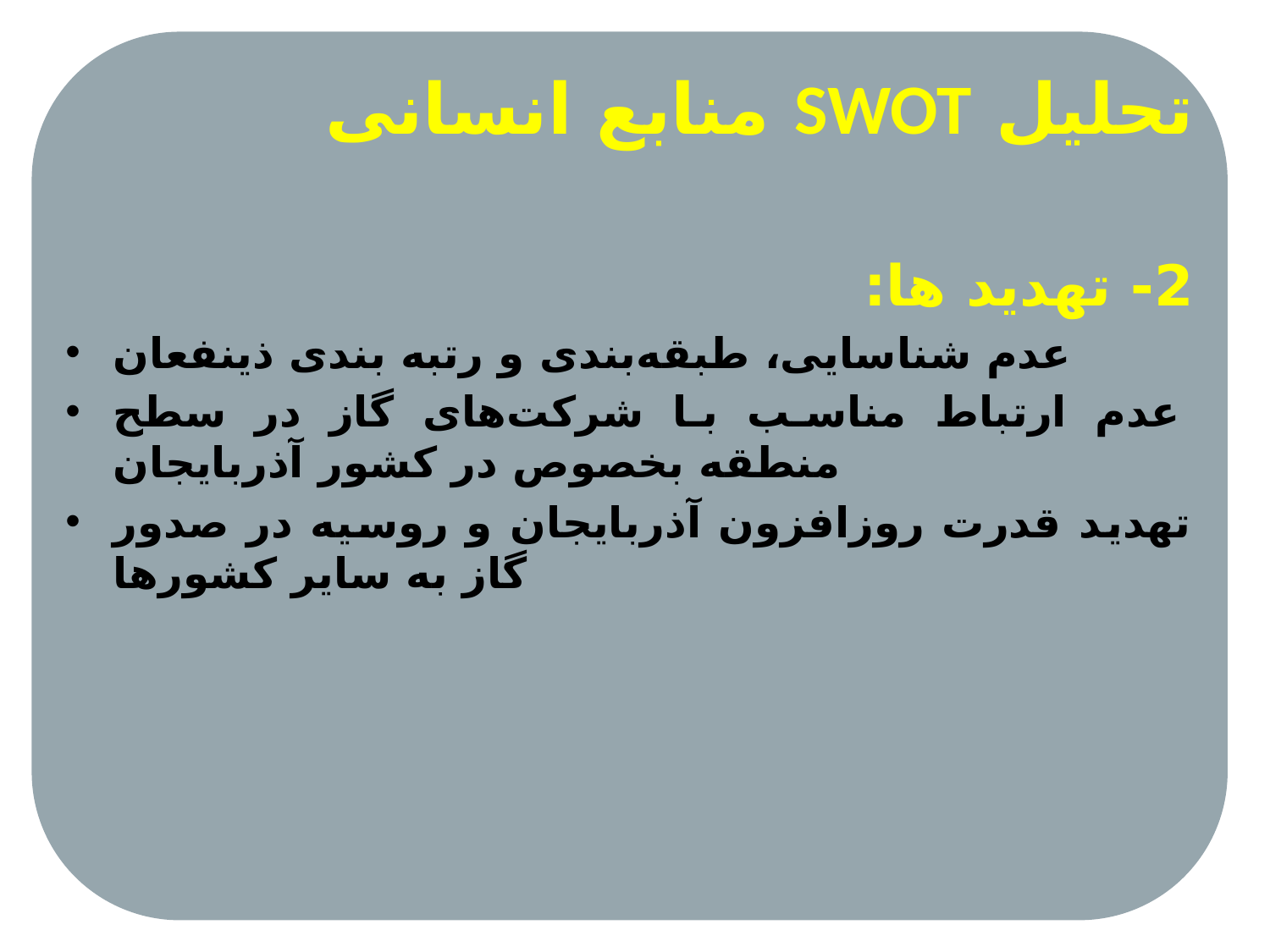

# تحلیل SWOT منابع انسانی

2- تهدید ها:
عدم شناسایی، طبقه‌بندی و رتبه بندی ذینفعان
عدم ارتباط مناسب با شرکت‌های گاز در سطح منطقه بخصوص در کشور آذربایجان
تهدید قدرت روزافزون آذربایجان و روسیه در صدور گاز به سایر کشورها